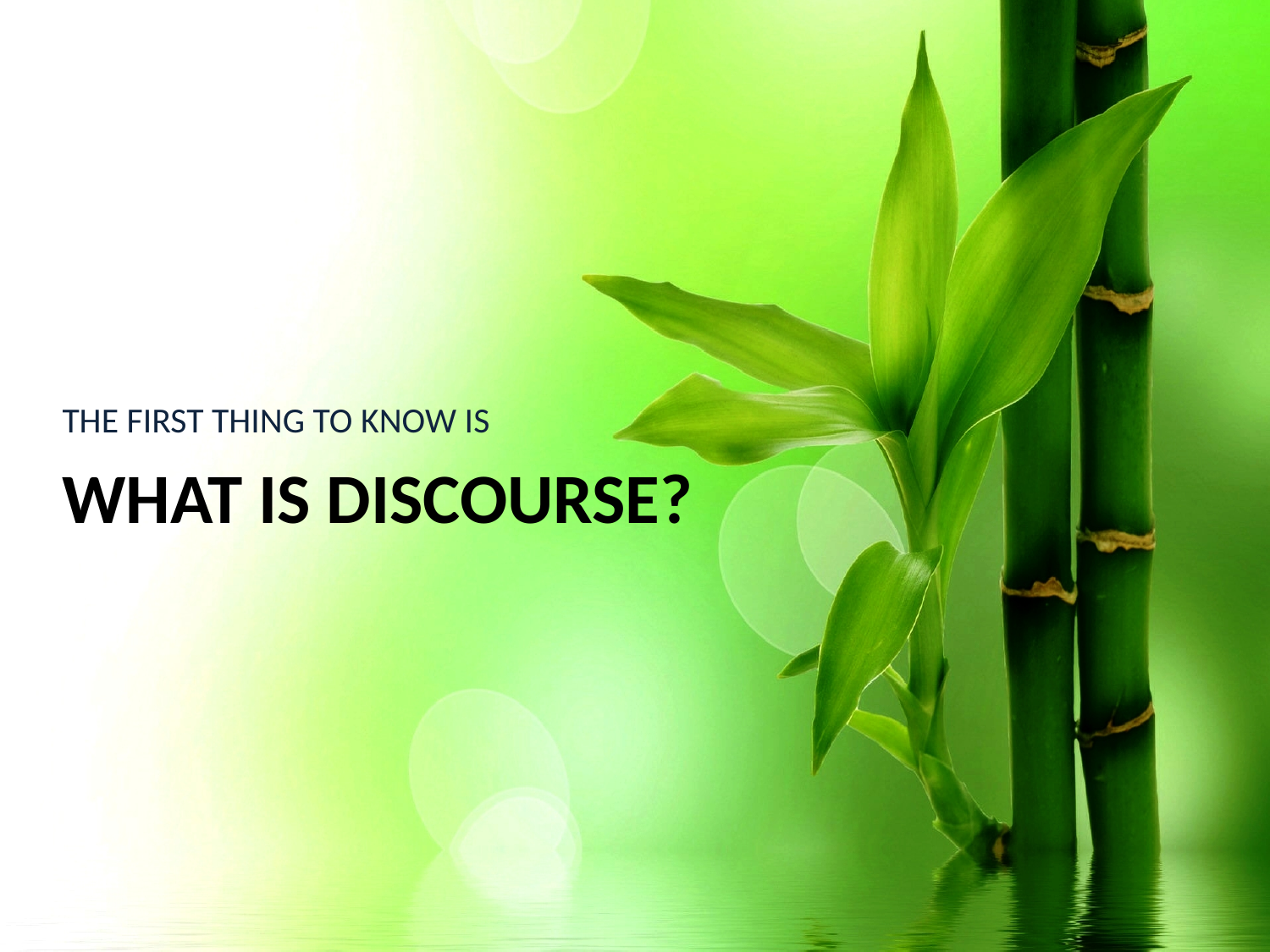

THE FIRST THING TO KNOW IS
# What is discourse?